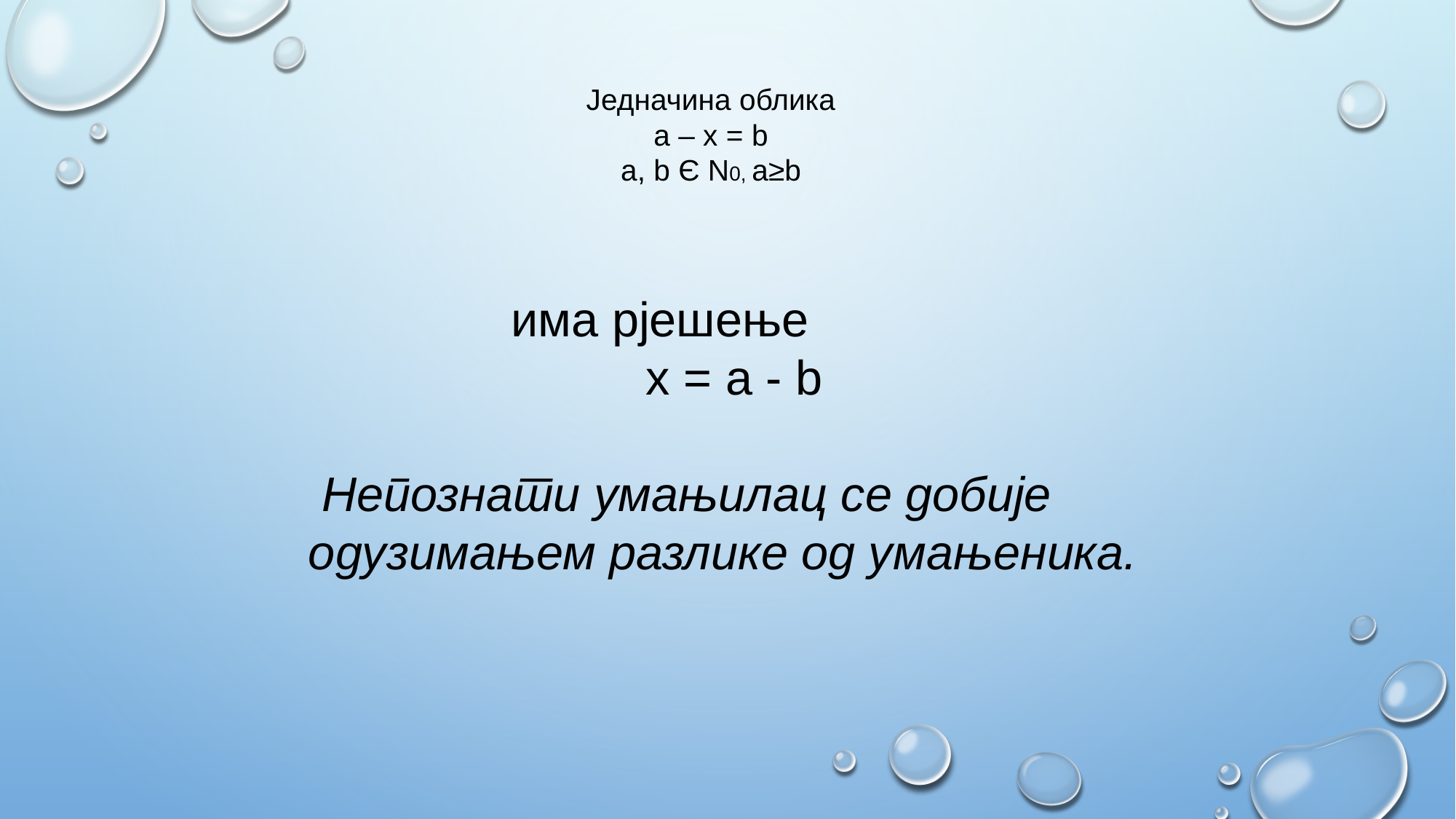

# Једначина облика а – х = b a, b Є N0, a≥b
има рјешење
  x = а - b

               Непознати умањилац се добије
              одузимањем разлике од умањеника.